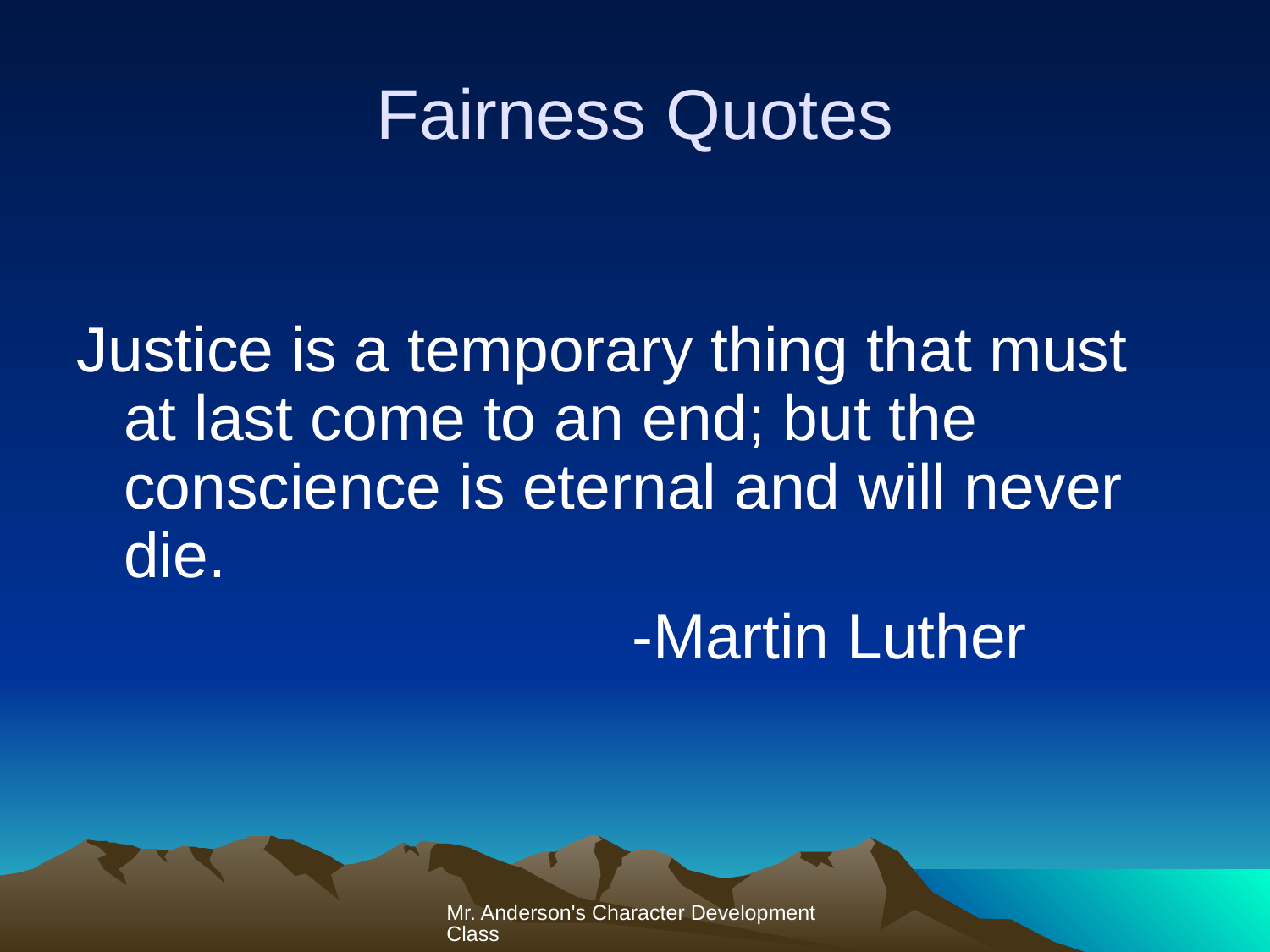

# Fairness Quotes

Justice is a temporary thing that must at last come to an end; but the conscience is eternal and will never die.
					-Martin Luther

Mr. Anderson's Character Development Class